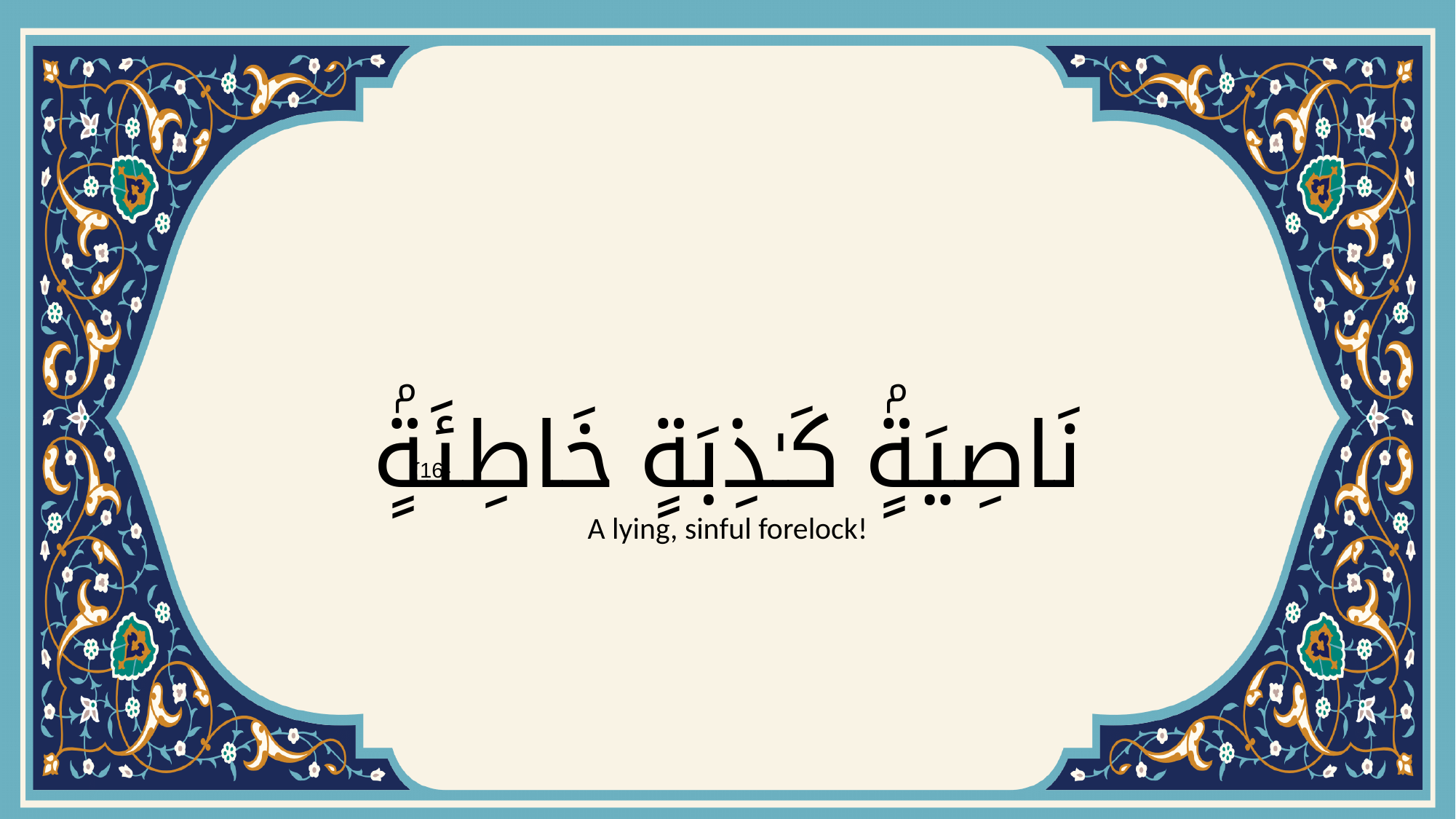

# نَاصِيَةٍۢ كَـٰذِبَةٍ خَاطِئَةٍۢ
{16}
A lying, sinful forelock!